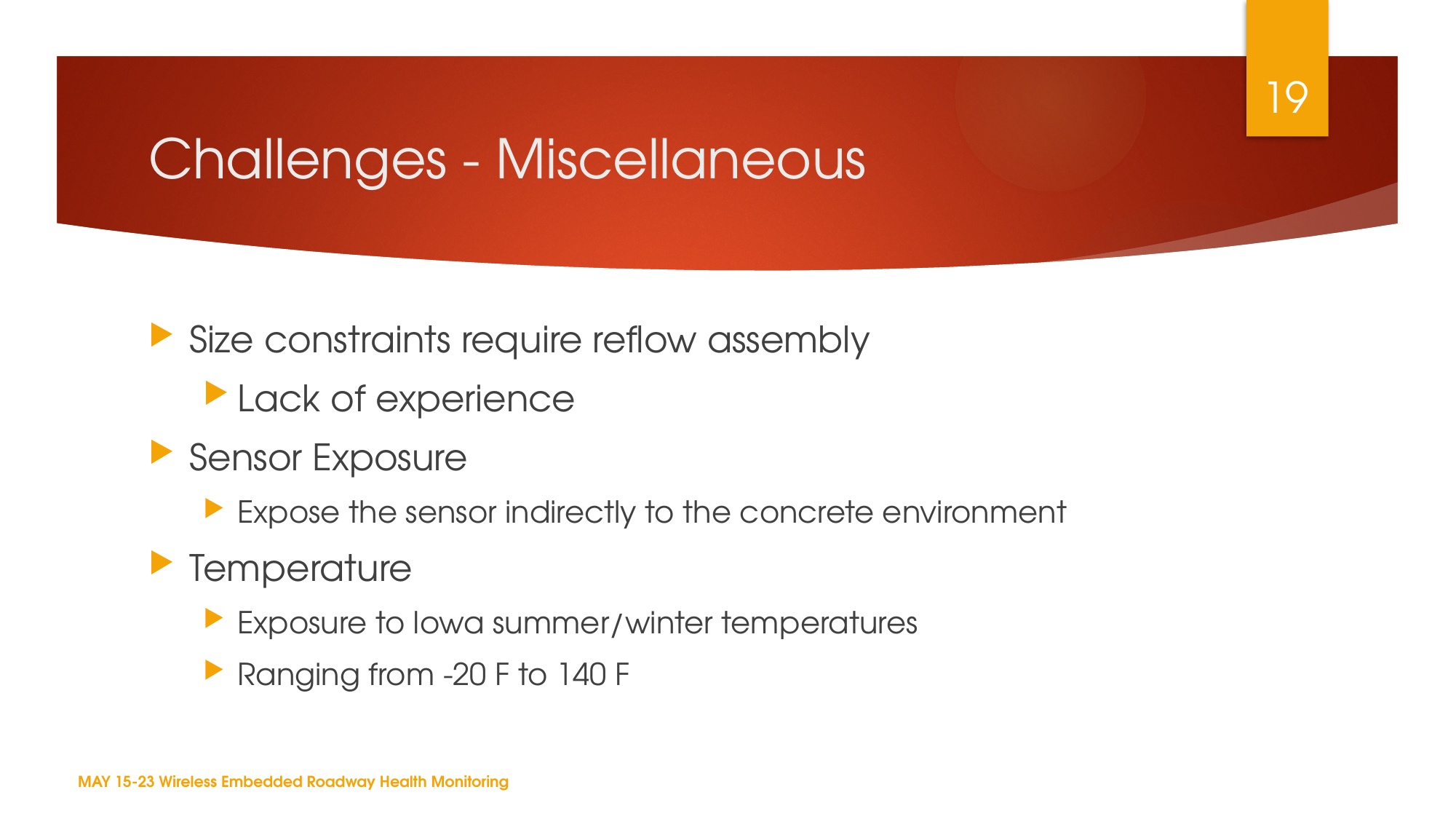

19
# Challenges - Miscellaneous
Size constraints require reflow assembly
Lack of experience
Sensor Exposure
Expose the sensor indirectly to the concrete environment
Temperature
Exposure to Iowa summer/winter temperatures
Ranging from -20 F to 140 F
MAY 15-23 Wireless Embedded Roadway Health Monitoring